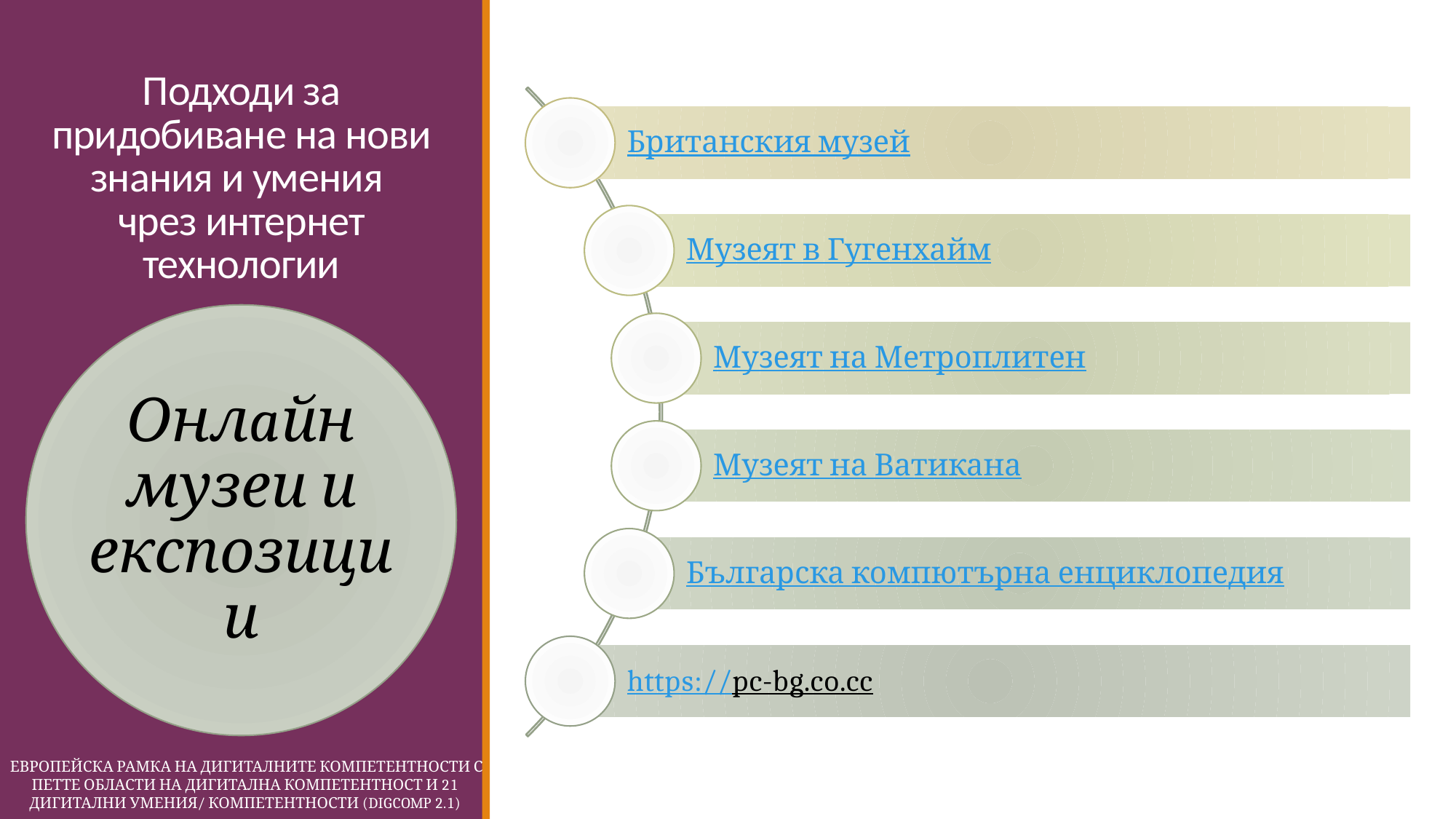

# Подходи за придобиване на нови знания и умения чрез интернет технологии
Британския музей
Музеят в Гугенхайм
Музеят на Метроплитен
Музеят на Ватикана
Българска компютърна енциклопедия
https://pc-bg.co.cc
Онлaйн музеи и експозиции
 Европейска Рамка на дигиталните компетентности с петте области на дигитална компетентност и 21 дигитални умения/ компетентности (DigComp 2.1)